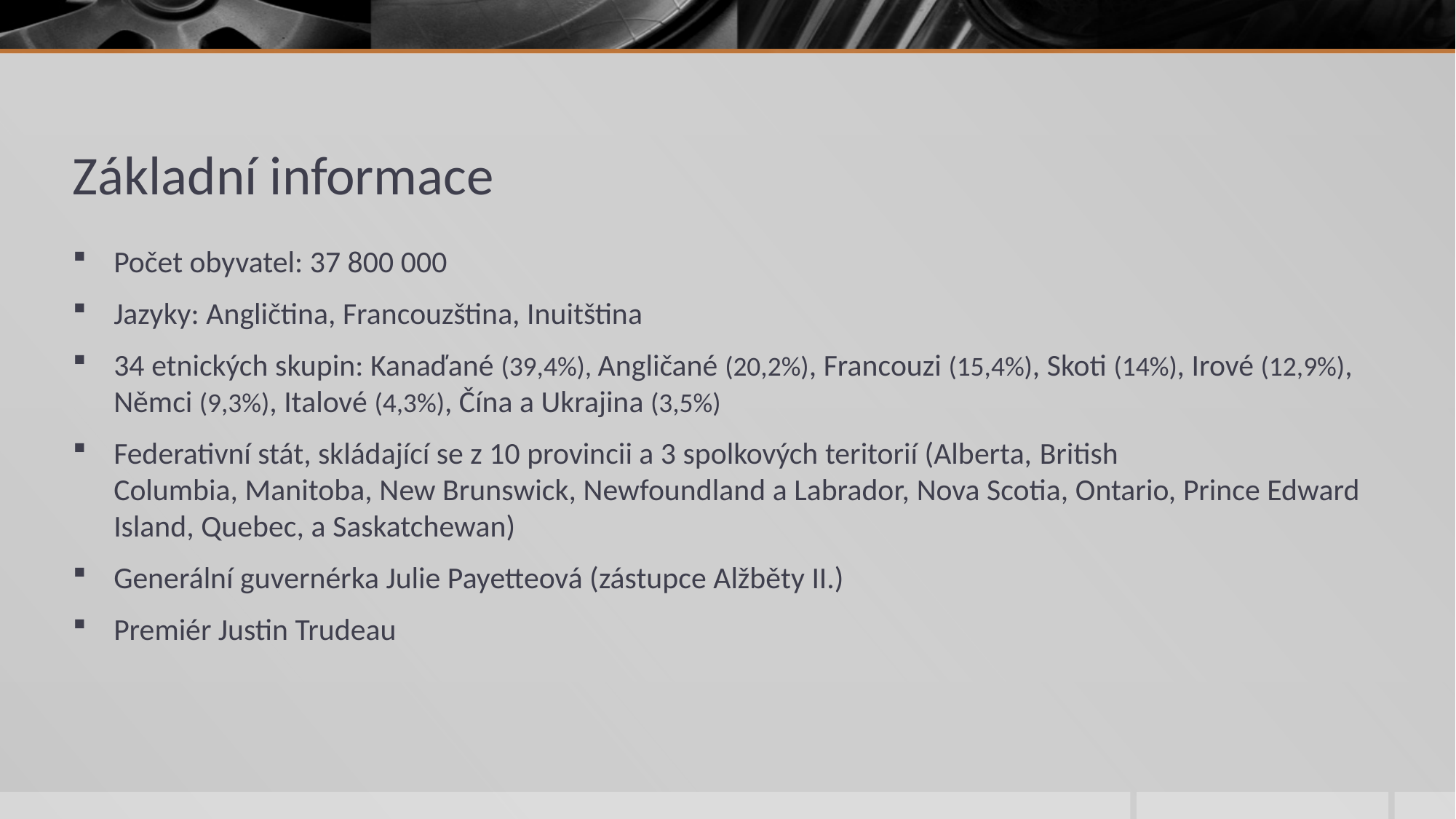

# Základní informace
Počet obyvatel: 37 800 000
Jazyky: Angličtina, Francouzština, Inuitština
34 etnických skupin: Kanaďané (39,4%), Angličané (20,2%), Francouzi (15,4%), Skoti (14%), Irové (12,9%), Němci (9,3%), Italové (4,3%), Čína a Ukrajina (3,5%)
Federativní stát, skládající se z 10 provincii a 3 spolkových teritorií (Alberta, British Columbia, Manitoba, New Brunswick, Newfoundland a Labrador, Nova Scotia, Ontario, Prince Edward Island, Quebec, a Saskatchewan)
Generální guvernérka Julie Payetteová (zástupce Alžběty II.)
Premiér Justin Trudeau